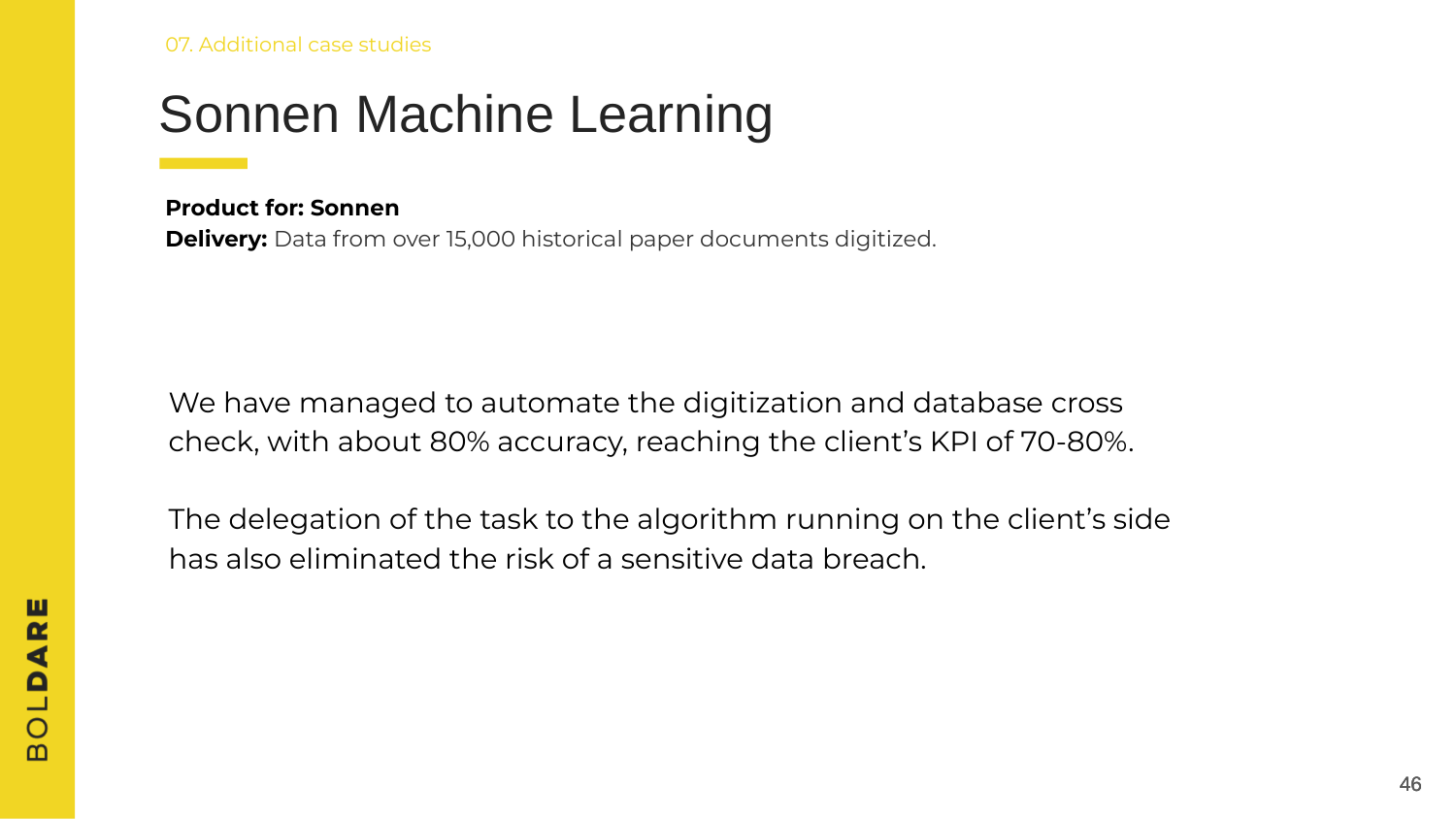

07. Additional case studies
Sonnen Machine Learning

Product for: Sonnen
Delivery: Data from over 15,000 historical paper documents digitized.

We have managed to automate the digitization and database cross check, with about 80% accuracy, reaching the client’s KPI of 70-80%.
The delegation of the task to the algorithm running on the client’s side has also eliminated the risk of a sensitive data breach.
46
46
46